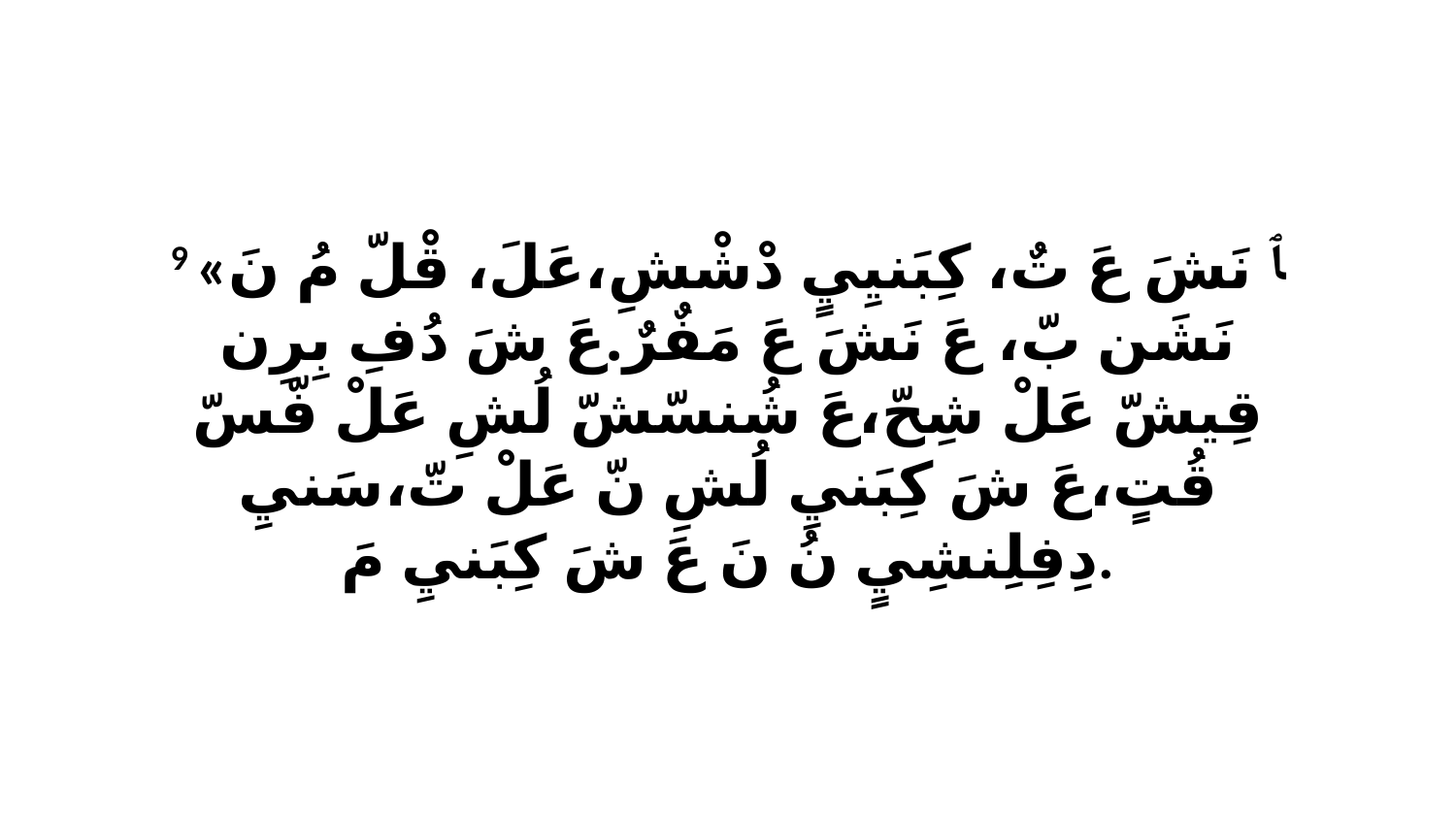

9 «ﭑ نَشَ عَ تٌ، كِبَنيِيٍ دْشْشِ،عَلَ، قْلّ مُ نَ نَشَن بّ، عَ نَشَ عَ مَفٌرٌ.عَ شَ دُفِ بِرِن قِيشّ عَلْ شِحّ،عَ شُنسّشّ لُشِ عَلْ فّسّ قُتٍ،عَ شَ كِبَنيِ لُشِ نّ عَلْ تّ،سَنيِ دِفِلِنشِيٍ نُ نَ عَ شَ كِبَنيِ مَ.